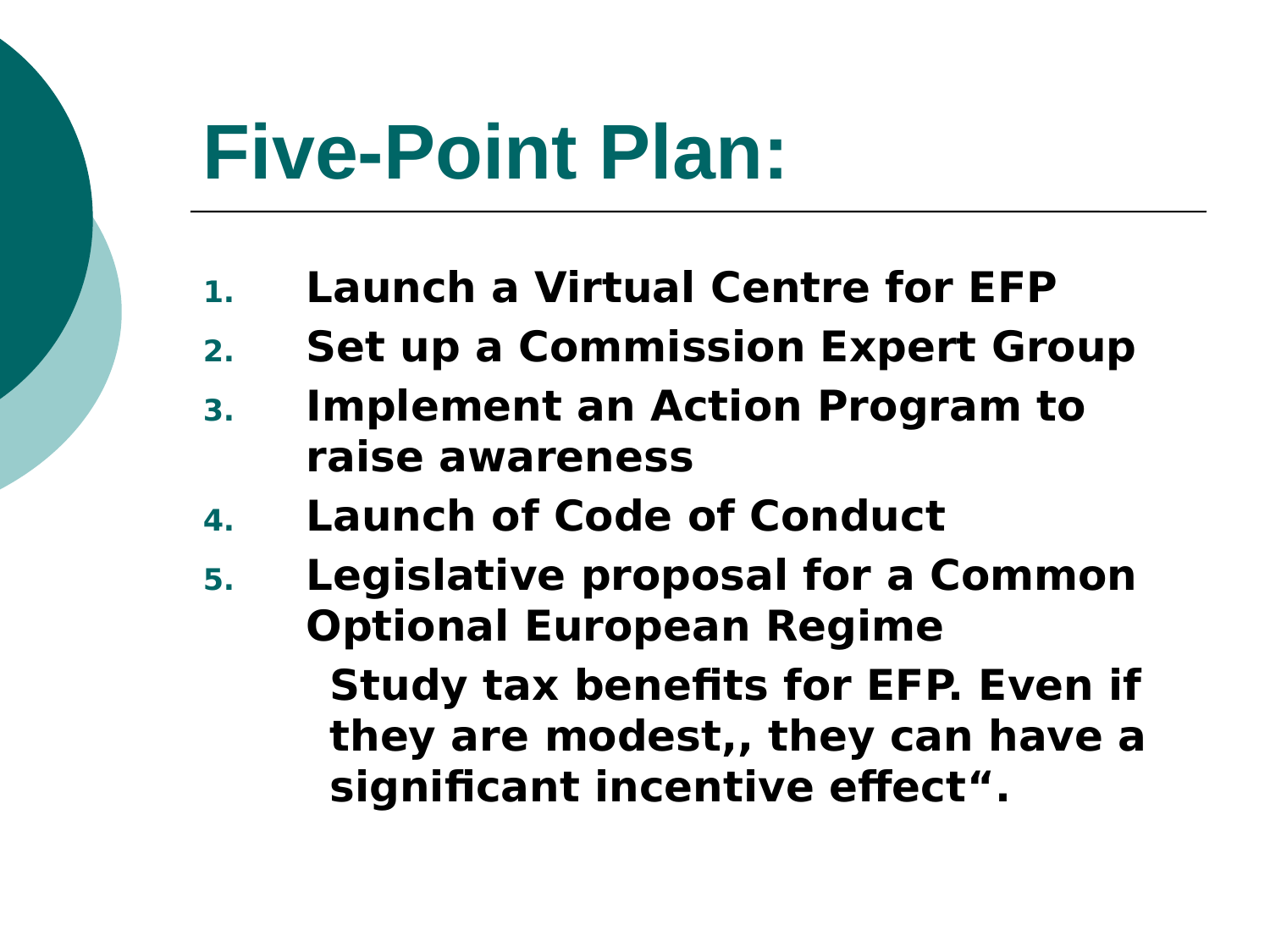

# Five-Point Plan:
Launch a Virtual Centre for EFP
Set up a Commission Expert Group
Implement an Action Program to raise awareness
Launch of Code of Conduct
Legislative proposal for a Common Optional European Regime
	Study tax benefits for EFP. Even if 	they are modest,, they can have a 	significant incentive effect“.